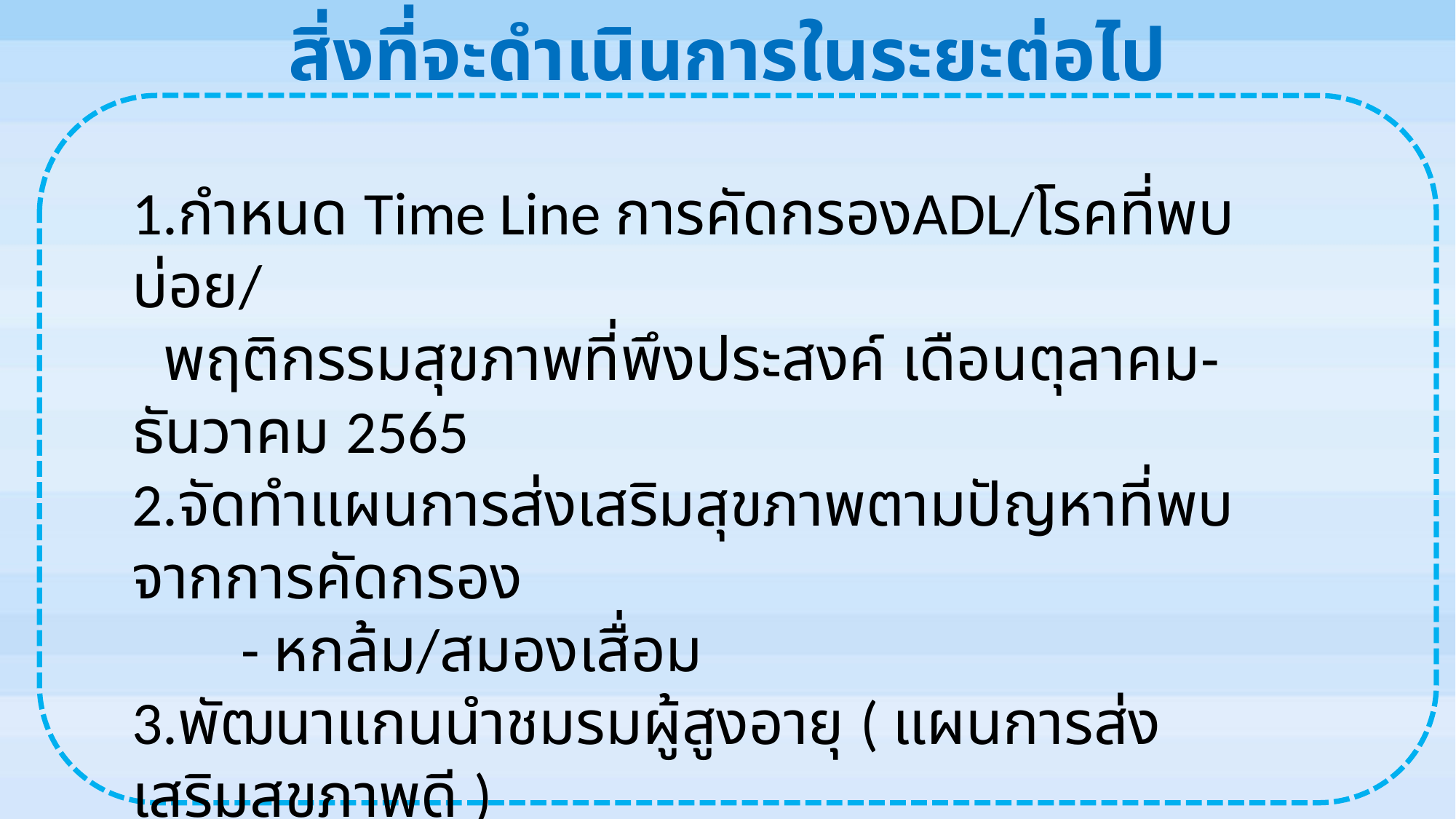

สิ่งที่จะดำเนินการในระยะต่อไป

1.กำหนด Time Line การคัดกรองADL/โรคที่พบบ่อย/
  พฤติกรรมสุขภาพที่พึงประสงค์ เดือนตุลาคม- ธันวาคม 2565
2.จัดทำแผนการส่งเสริมสุขภาพตามปัญหาที่พบจากการคัดกรอง
  	- หกล้ม/สมองเสื่อม
3.พัฒนาแกนนำชมรมผู้สูงอายุ ( แผนการส่งเสริมสุขภาพดี )
4.Long Term care
   140 กองทุน/สมัคร131 กองทุน